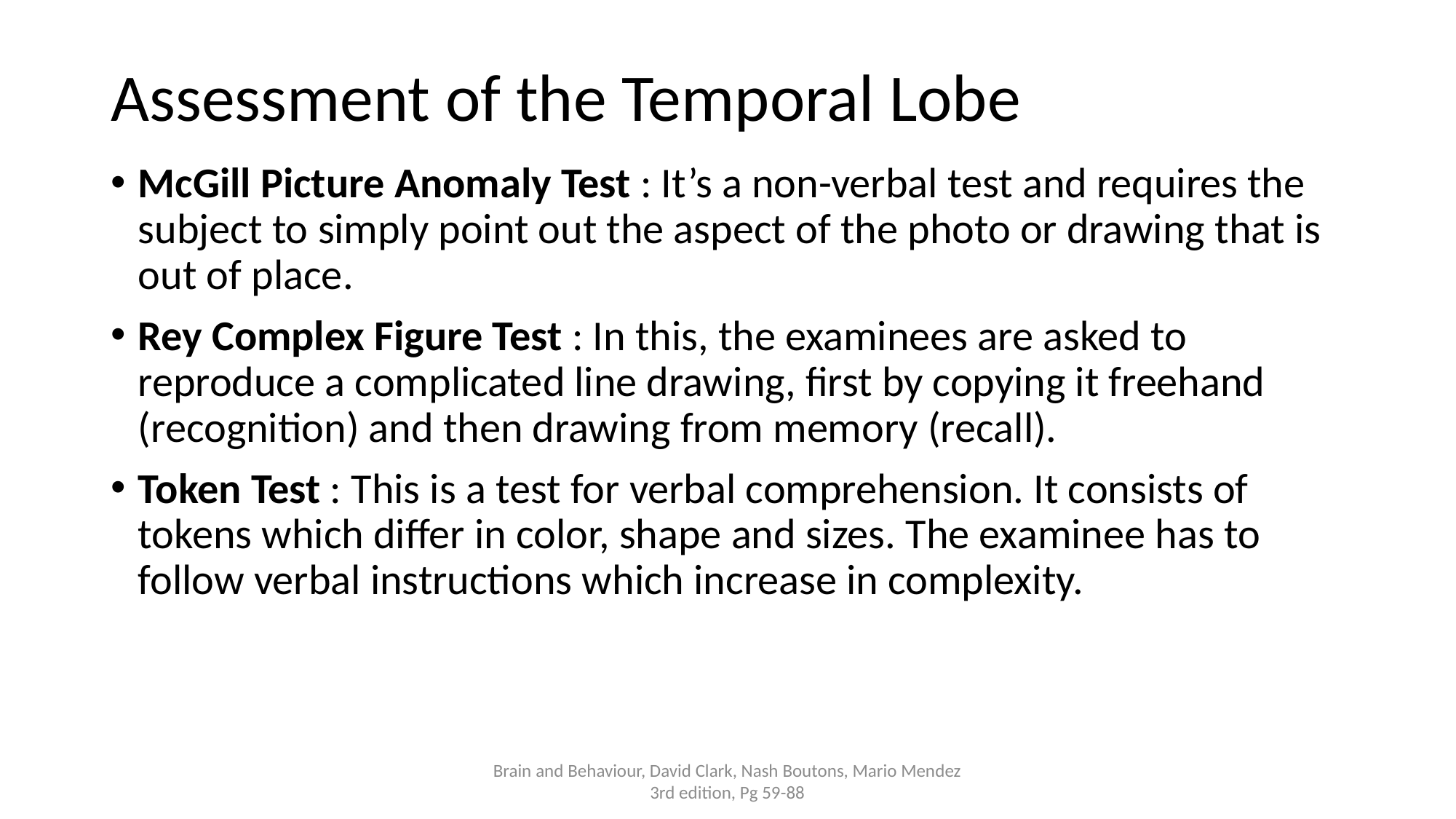

# Assessment of the Temporal Lobe
McGill Picture Anomaly Test : It’s a non-verbal test and requires the subject to simply point out the aspect of the photo or drawing that is out of place.
Rey Complex Figure Test : In this, the examinees are asked to reproduce a complicated line drawing, first by copying it freehand (recognition) and then drawing from memory (recall).
Token Test : This is a test for verbal comprehension. It consists of tokens which differ in color, shape and sizes. The examinee has to follow verbal instructions which increase in complexity.
Brain and Behaviour, David Clark, Nash Boutons, Mario Mendez 3rd edition, Pg 59-88